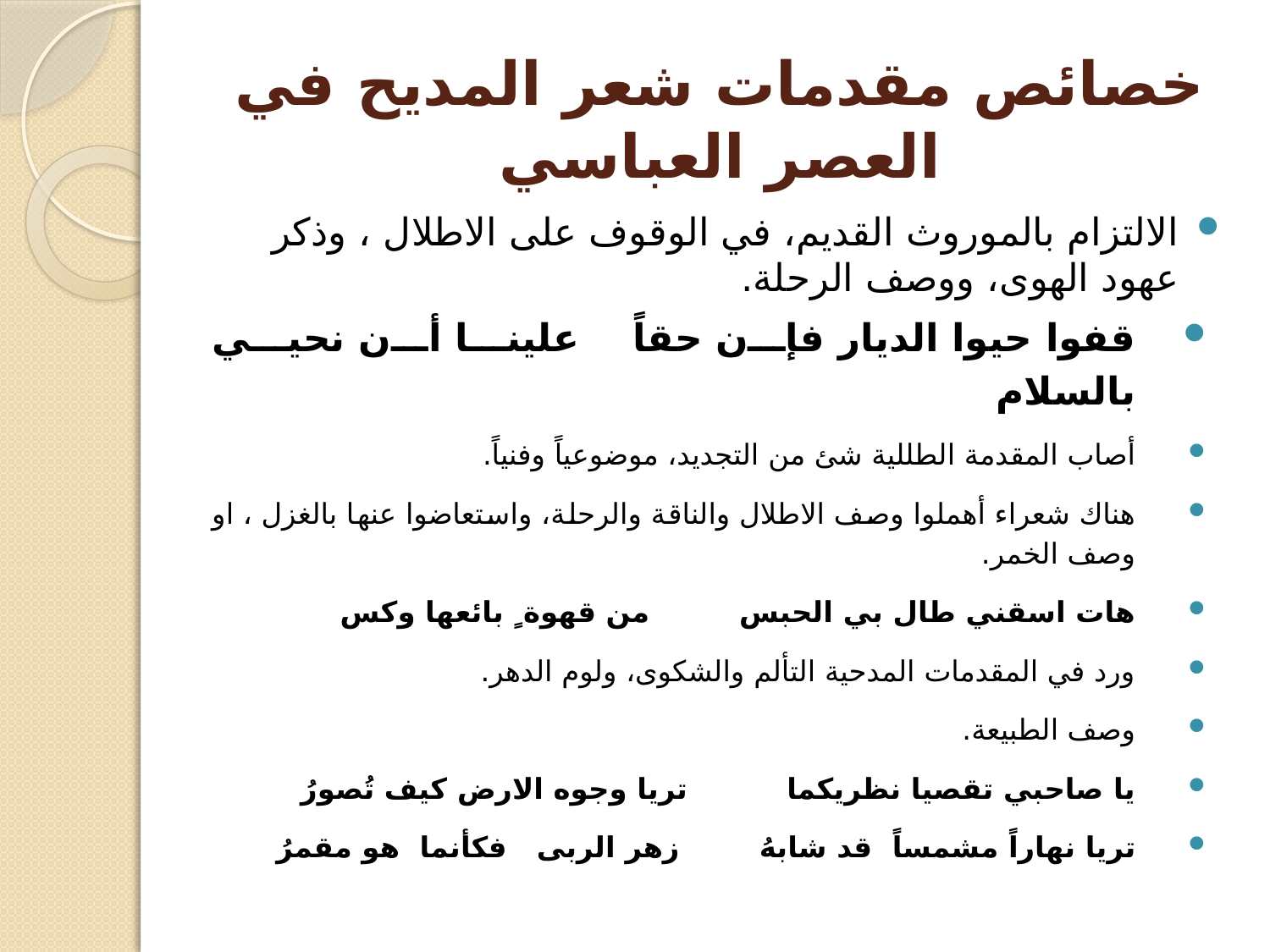

# خصائص مقدمات شعر المديح في العصر العباسي
الالتزام بالموروث القديم، في الوقوف على الاطلال ، وذكر عهود الهوى، ووصف الرحلة.
قفوا حيوا الديار فإن حقاً    علينا أن نحيي بالسلام
أصاب المقدمة الطللية شئ من التجديد، موضوعياً وفنياً.
هناك شعراء أهملوا وصف الاطلال والناقة والرحلة، واستعاضوا عنها بالغزل ، او وصف الخمر.
هات اسقني طال بي الحبس         من قهوة ٍ بائعها وكس
ورد في المقدمات المدحية التألم والشكوى، ولوم الدهر.
وصف الطبيعة.
يا صاحبي تقصيا نظريكما          تريا وجوه الارض كيف تُصورُ
تريا نهاراً مشمساً  قد شابهُ        زهر الربى   فكأنما  هو مقمرُ